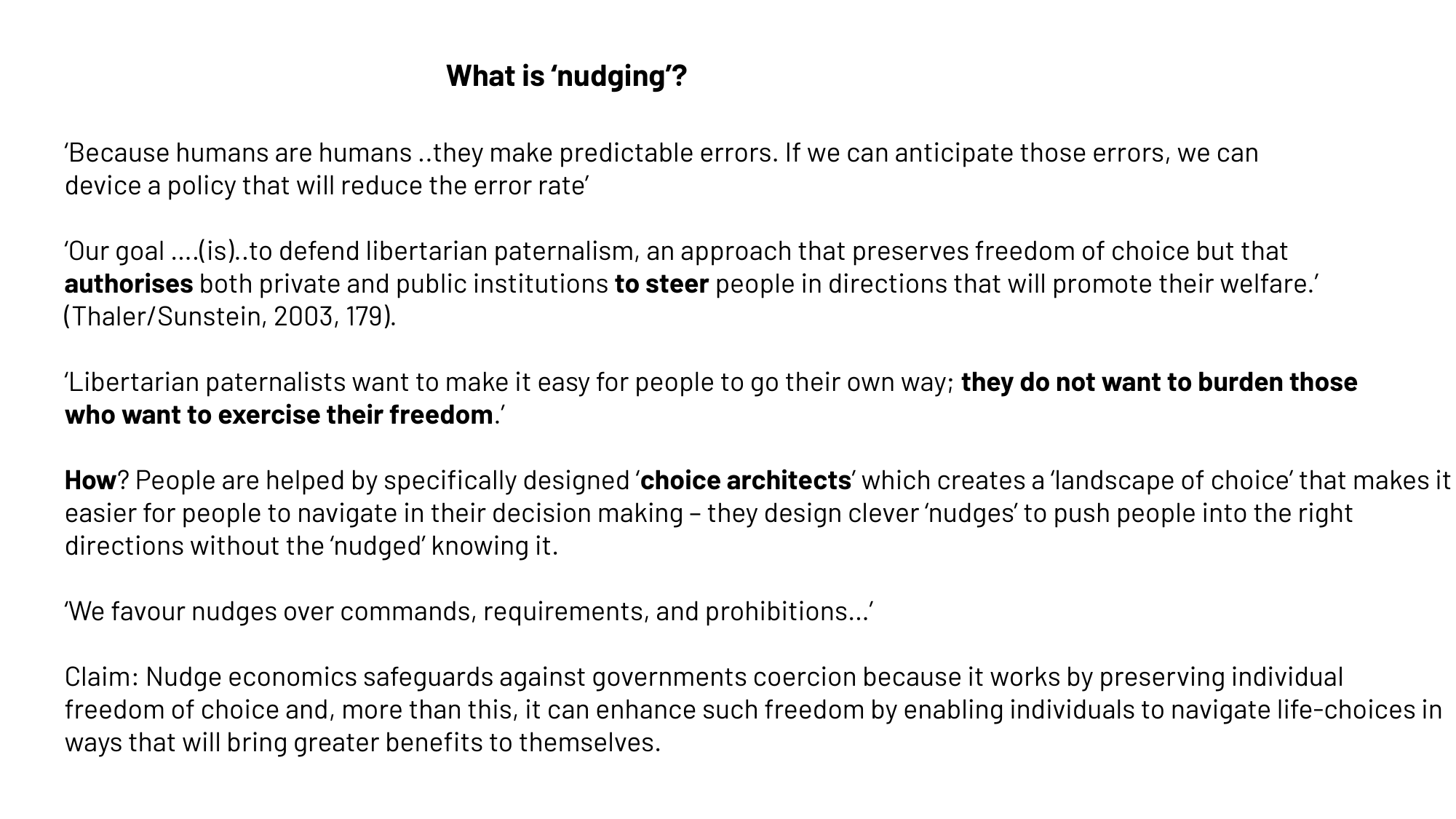

What is ‘nudging’?
‘Because humans are humans ..they make predictable errors. If we can anticipate those errors, we can
device a policy that will reduce the error rate’

‘Our goal ….(is)..to defend libertarian paternalism, an approach that preserves freedom of choice but that
authorises both private and public institutions to steer people in directions that will promote their welfare.’
(Thaler/Sunstein, 2003, 179).

‘Libertarian paternalists want to make it easy for people to go their own way; they do not want to burden those
who want to exercise their freedom.’

How? People are helped by specifically designed ‘choice architects’ which creates a ‘landscape of choice’ that makes it easier for people to navigate in their decision making – they design clever ‘nudges’ to push people into the right directions without the ‘nudged’ knowing it.

‘We favour nudges over commands, requirements, and prohibitions…’

Claim: Nudge economics safeguards against governments coercion because it works by preserving individual
freedom of choice and, more than this, it can enhance such freedom by enabling individuals to navigate life-choices in ways that will bring greater benefits to themselves.